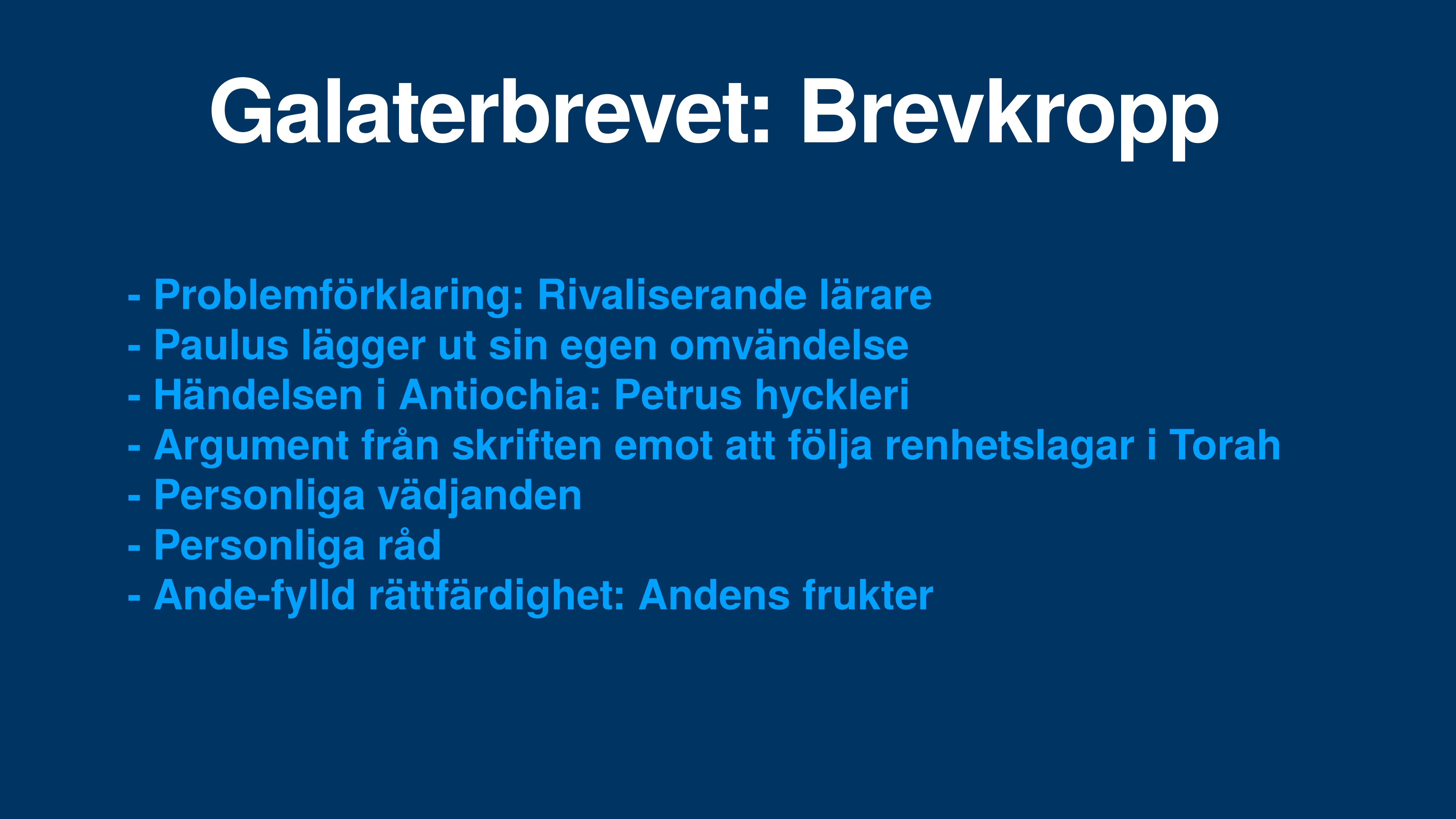

# Galaterbrevet: Brevkropp
- Problemförklaring: Rivaliserande lärare
- Paulus lägger ut sin egen omvändelse
- Händelsen i Antiochia: Petrus hyckleri
- Argument från skriften emot att följa renhetslagar i Torah
- Personliga vädjanden
- Personliga råd
- Ande-fylld rättfärdighet: Andens frukter